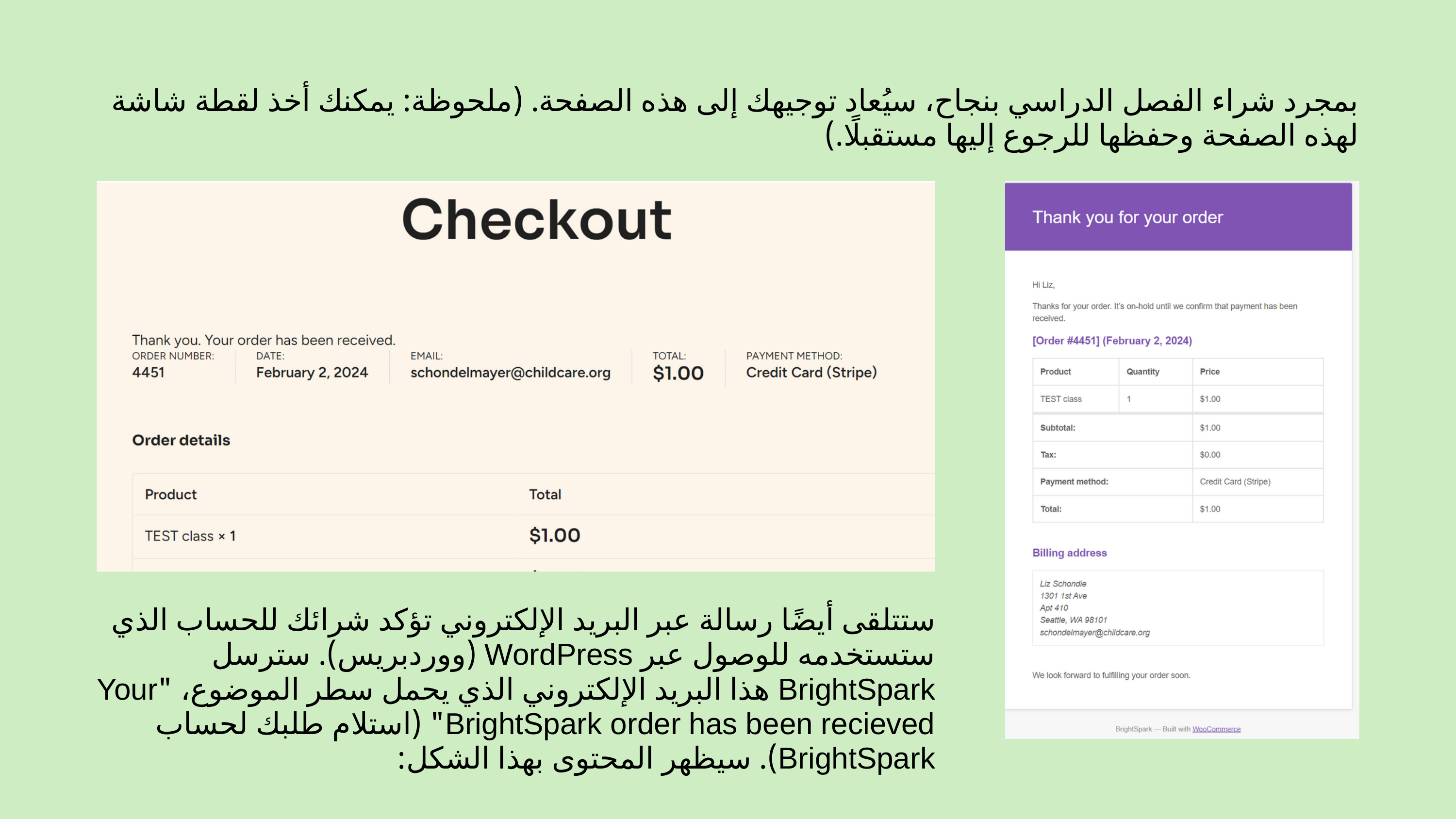

بمجرد شراء الفصل الدراسي بنجاح، سيُعاد توجيهك إلى هذه الصفحة. (ملحوظة: يمكنك أخذ لقطة شاشة لهذه الصفحة وحفظها للرجوع إليها مستقبلًا.)

ستتلقى أيضًا رسالة عبر البريد الإلكتروني تؤكد شرائك للحساب الذي ستستخدمه للوصول عبر WordPress (ووردبريس). سترسل BrightSpark هذا البريد الإلكتروني الذي يحمل سطر الموضوع، "Your BrightSpark order has been recieved" (استلام طلبك لحساب BrightSpark). سيظهر المحتوى بهذا الشكل: